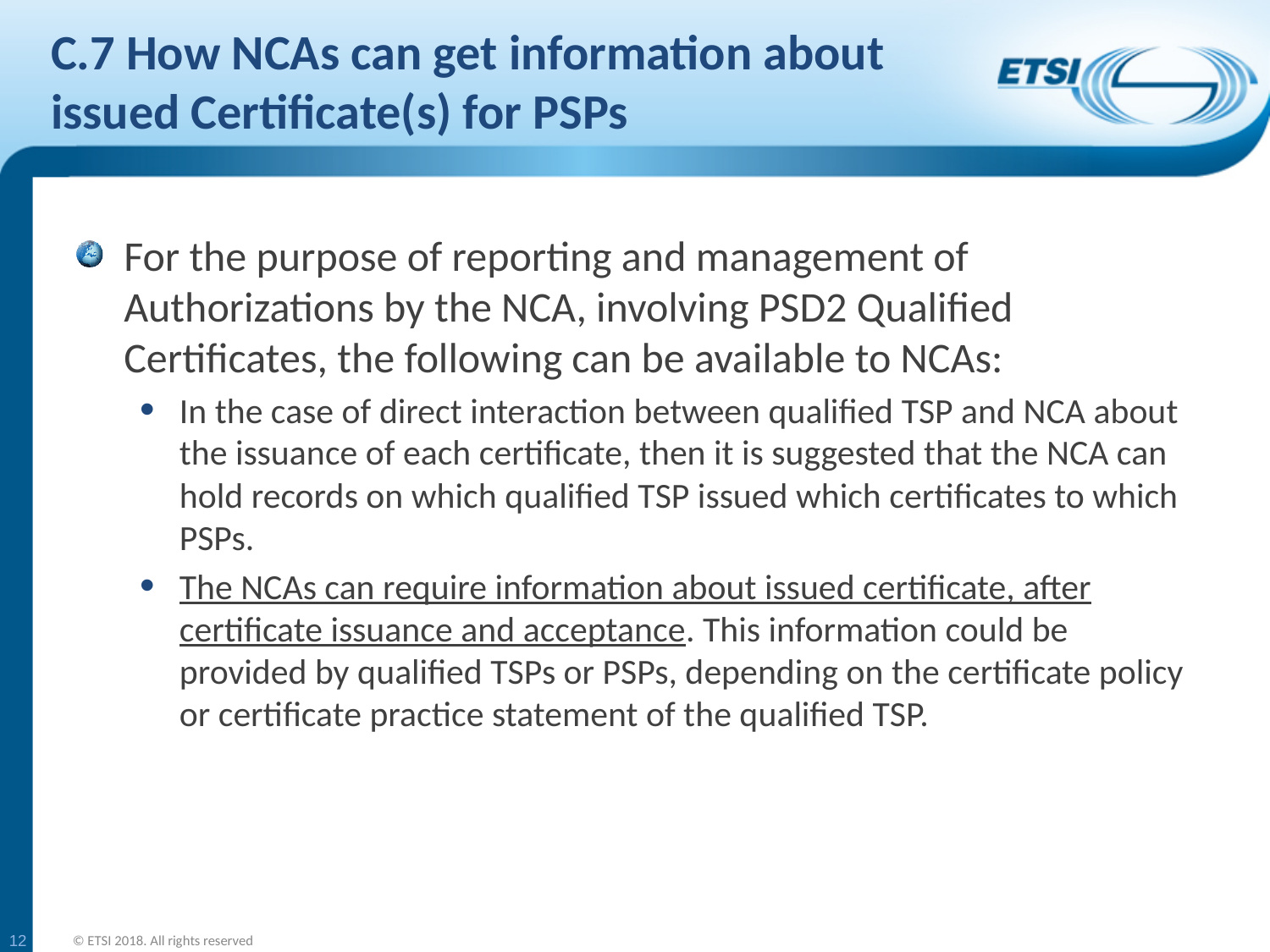

# C.7 How NCAs can get information about issued Certificate(s) for PSPs
For the purpose of reporting and management of Authorizations by the NCA, involving PSD2 Qualified Certificates, the following can be available to NCAs:
In the case of direct interaction between qualified TSP and NCA about the issuance of each certificate, then it is suggested that the NCA can hold records on which qualified TSP issued which certificates to which PSPs.
The NCAs can require information about issued certificate, after certificate issuance and acceptance. This information could be provided by qualified TSPs or PSPs, depending on the certificate policy or certificate practice statement of the qualified TSP.

12
© ETSI 2018. All rights reserved